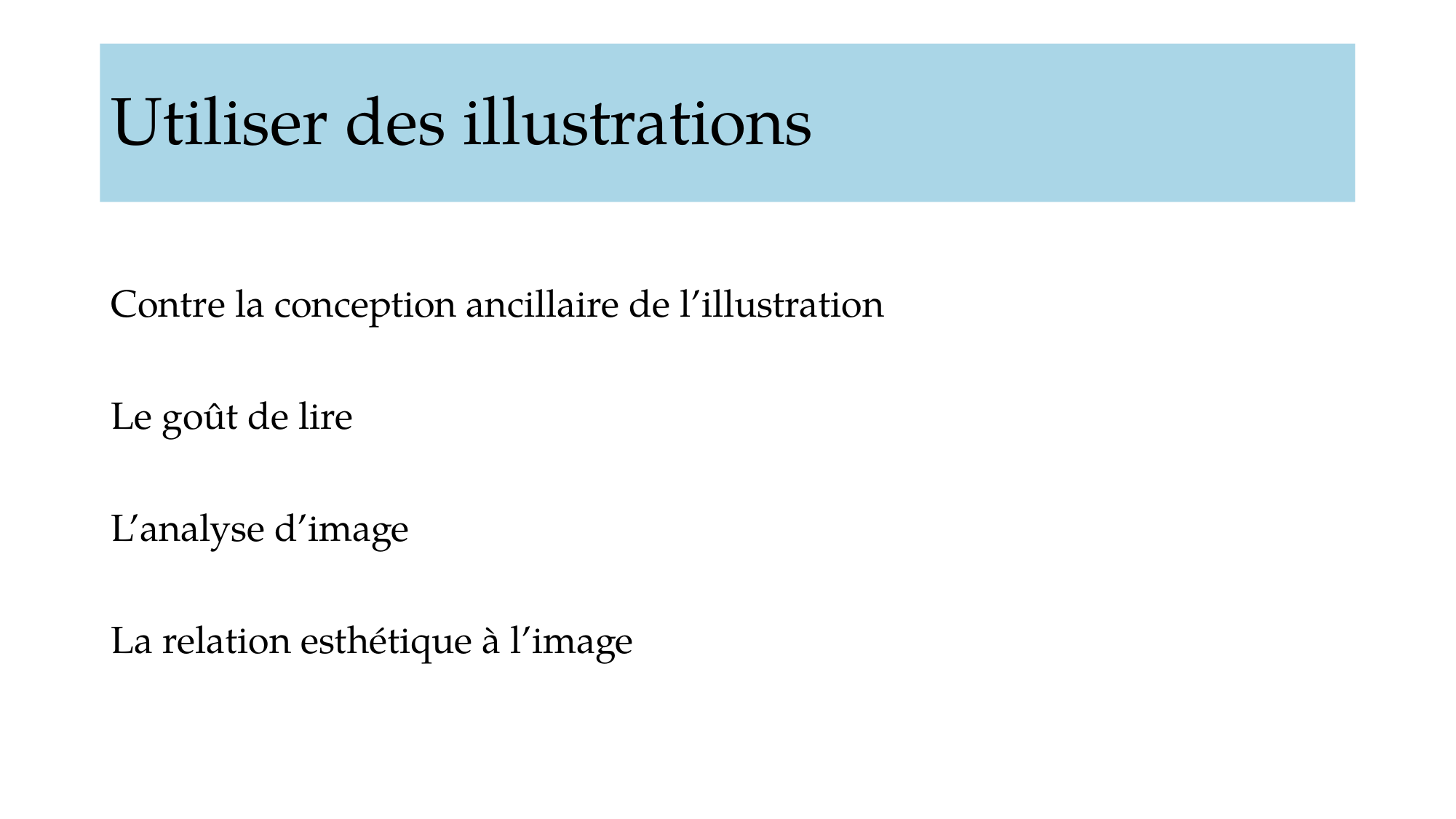

# Utiliser des illustrations

Contre la conception ancillaire de l’illustration

Le goût de lire

L’analyse d’image

La relation esthétique à l’image